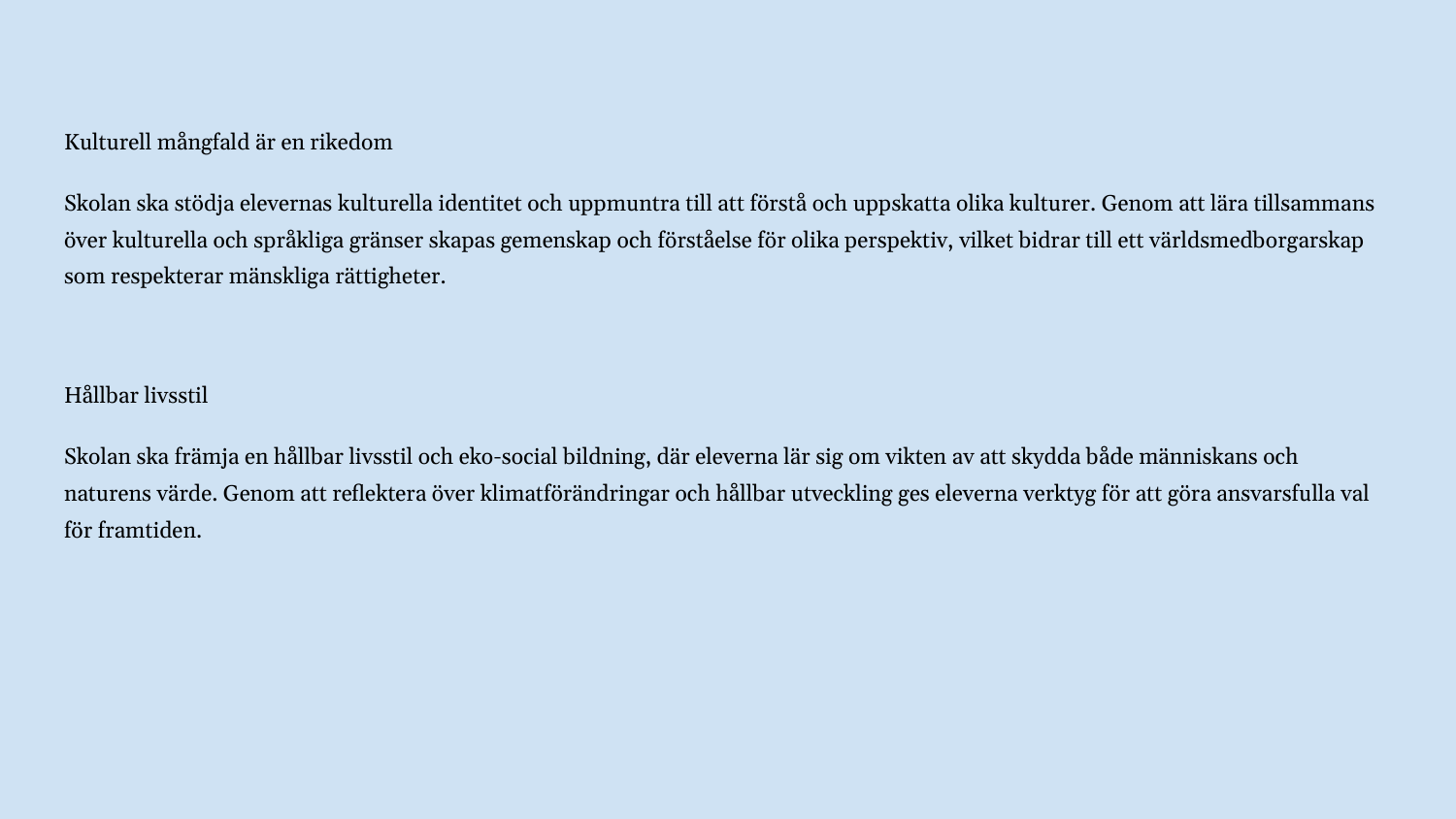

Kulturell mångfald är en rikedom
Skolan ska stödja elevernas kulturella identitet och uppmuntra till att förstå och uppskatta olika kulturer. Genom att lära tillsammans över kulturella och språkliga gränser skapas gemenskap och förståelse för olika perspektiv, vilket bidrar till ett världsmedborgarskap som respekterar mänskliga rättigheter.

Hållbar livsstil
Skolan ska främja en hållbar livsstil och eko-social bildning, där eleverna lär sig om vikten av att skydda både människans och naturens värde. Genom att reflektera över klimatförändringar och hållbar utveckling ges eleverna verktyg för att göra ansvarsfulla val för framtiden.